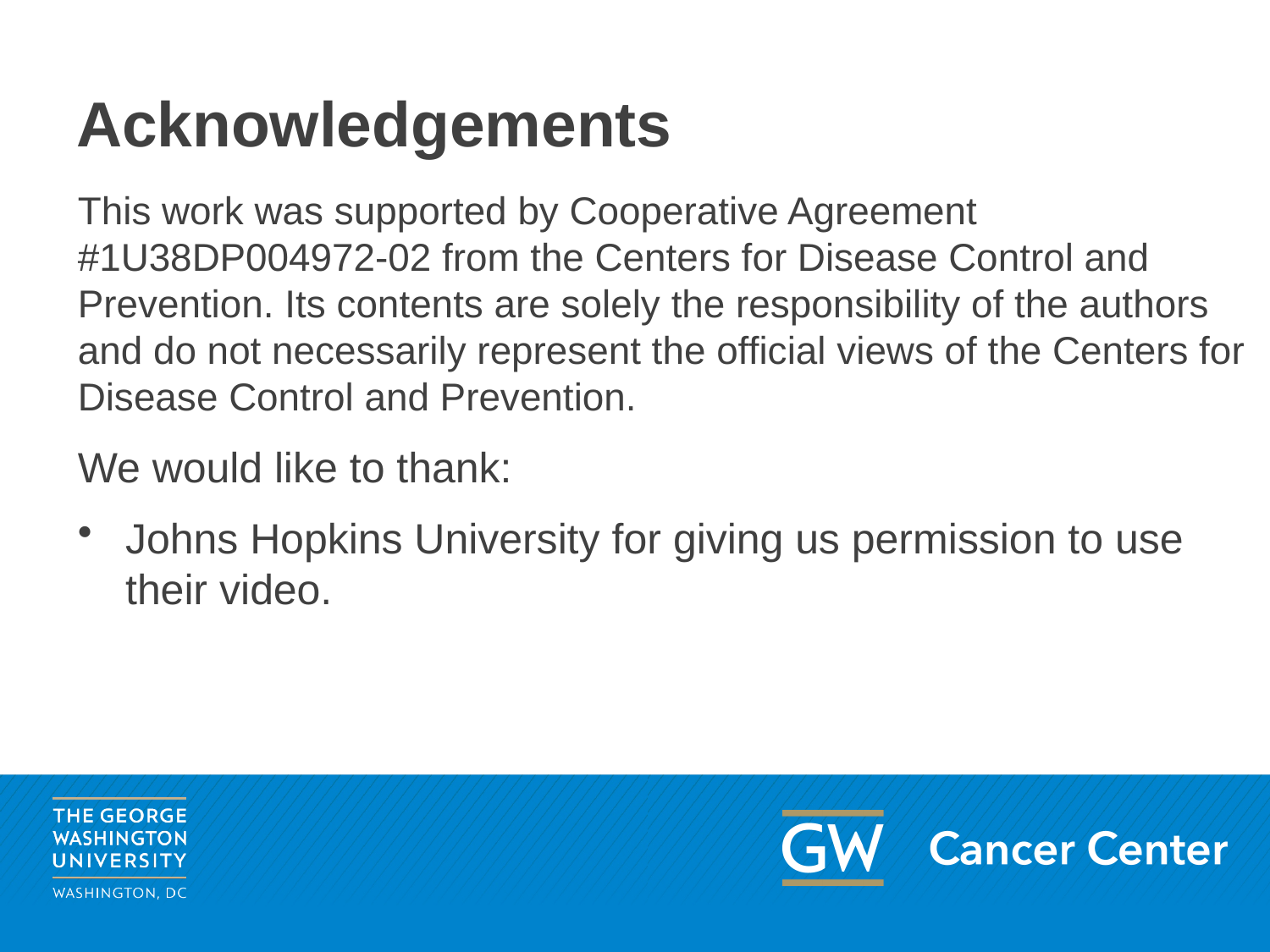

# Acknowledgements
This work was supported by Cooperative Agreement #1U38DP004972-02 from the Centers for Disease Control and Prevention. Its contents are solely the responsibility of the authors and do not necessarily represent the official views of the Centers for Disease Control and Prevention.
We would like to thank:
Johns Hopkins University for giving us permission to use their video.